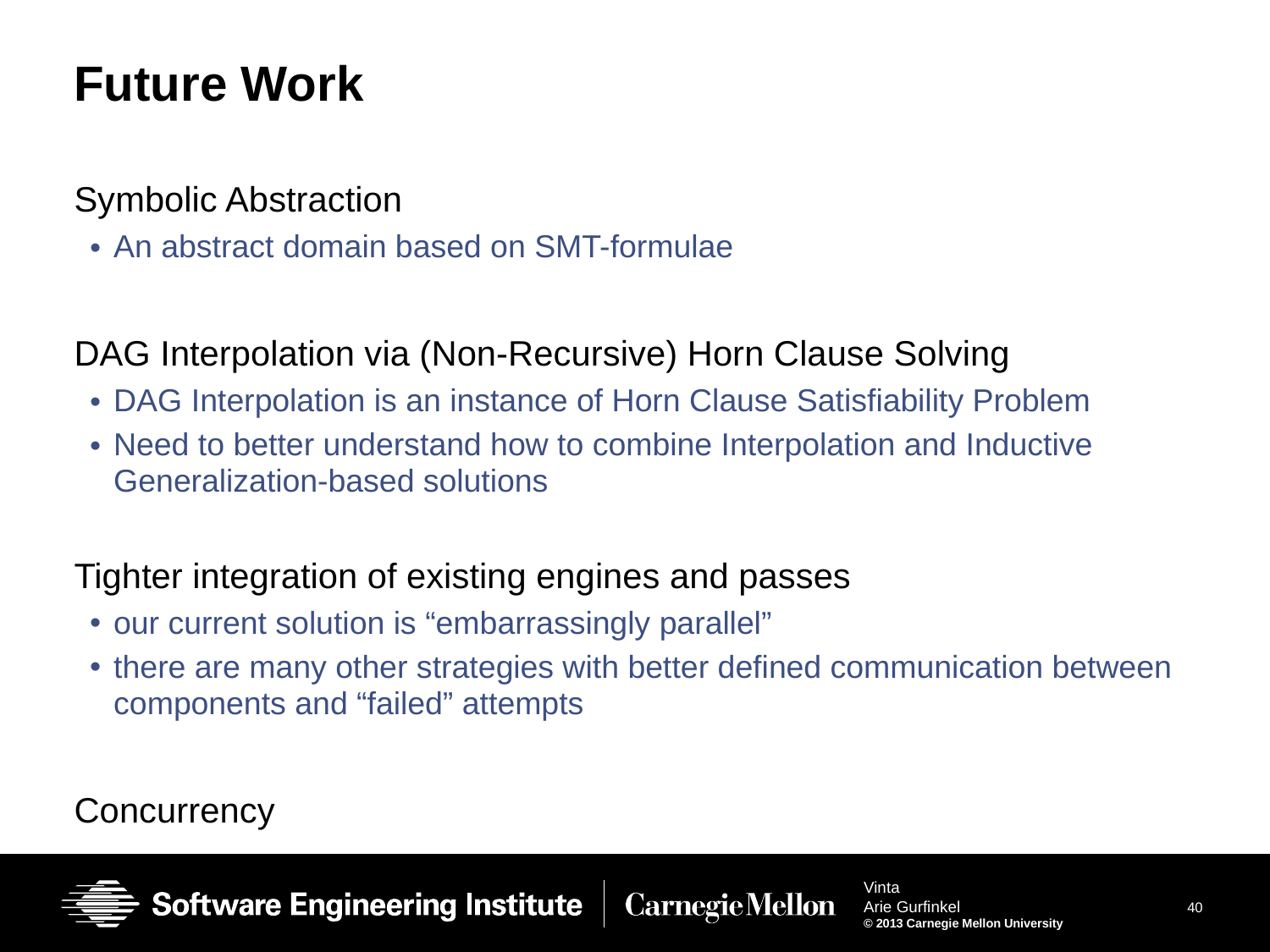

# Future Work
Symbolic Abstraction
An abstract domain based on SMT-formulae

DAG Interpolation via (Non-Recursive) Horn Clause Solving
DAG Interpolation is an instance of Horn Clause Satisfiability Problem
Need to better understand how to combine Interpolation and Inductive Generalization-based solutions

Tighter integration of existing engines and passes
our current solution is “embarrassingly parallel”
there are many other strategies with better defined communication between components and “failed” attempts

Concurrency